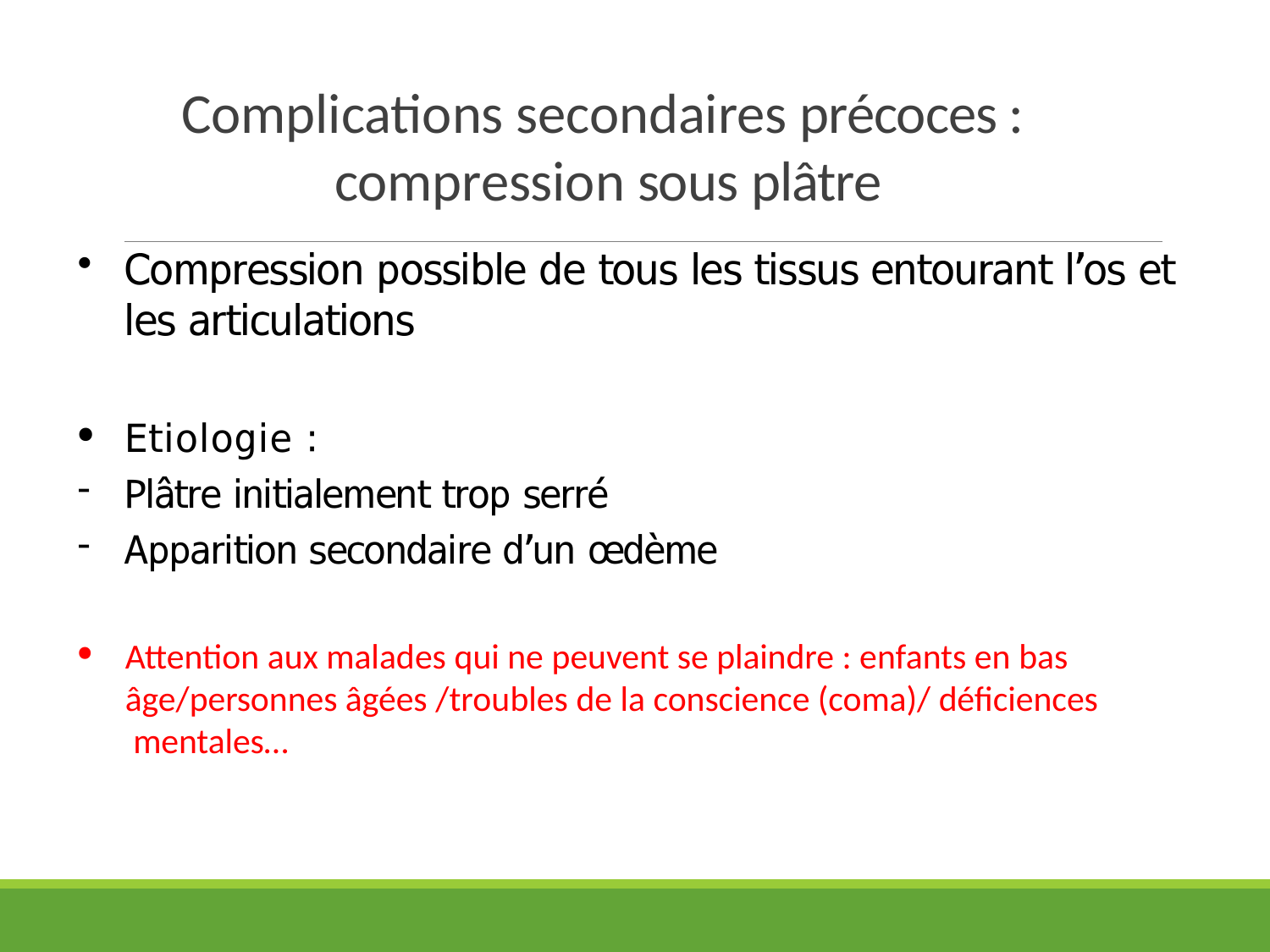

# Complications secondaires précoces :  compression sous plâtre
Compression possible de tous les tissus entourant l’os et
les articulations

Etiologie :
Plâtre initialement trop serré
Apparition secondaire d’un œdème

Attention aux malades qui ne peuvent se plaindre : enfants en bas  âge/personnes âgées /troubles de la conscience (coma)/ déficiences  mentales…